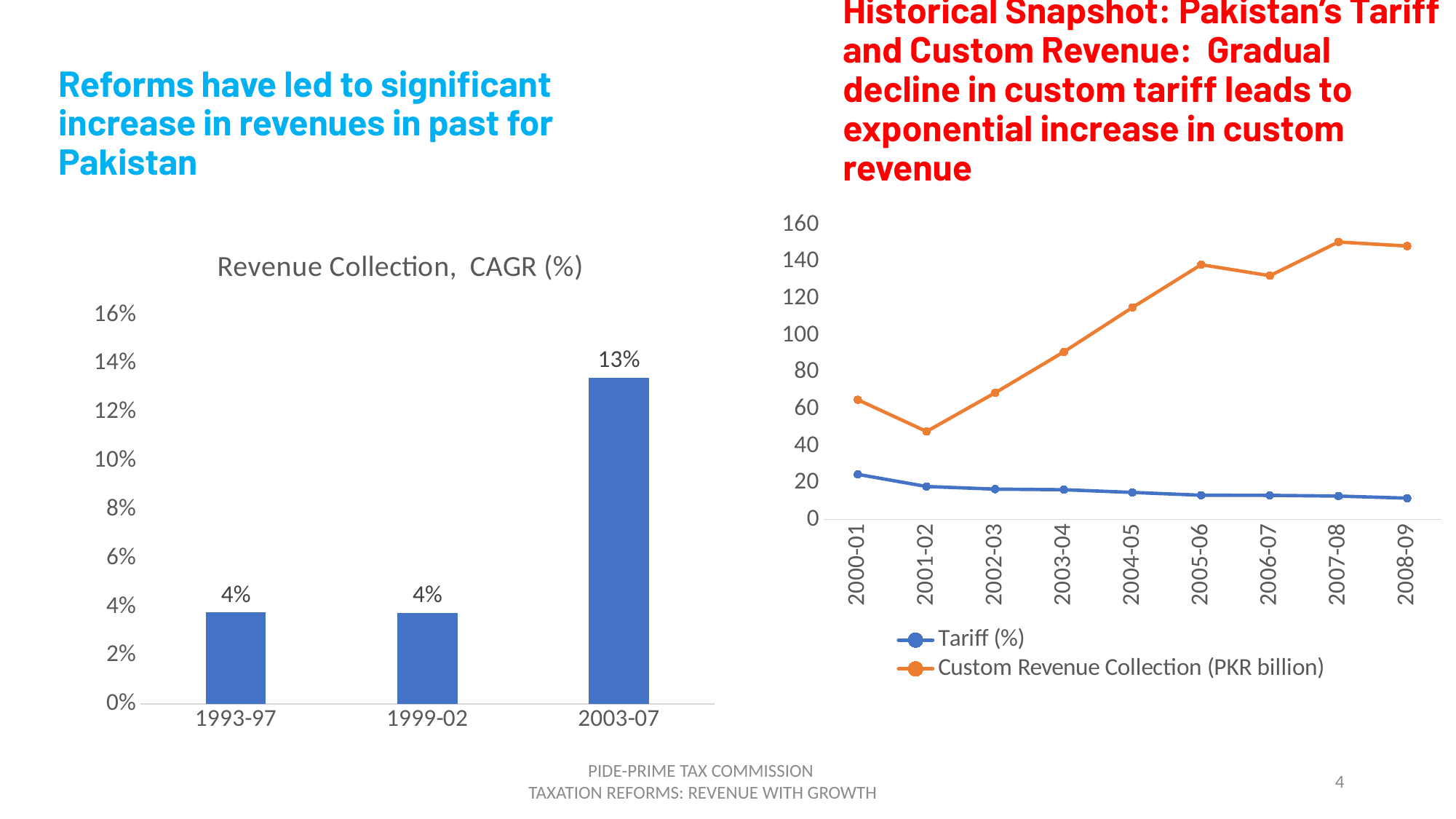

# Historical Snapshot: Pakistan’s Tariff and Custom Revenue:  Gradual decline in custom tariff leads to exponential increase in custom revenue
Reforms have led to significant increase in revenues in past for Pakistan

### Chart

| Category | Tariff (%) | Custom Revenue Collection (PKR billion) |
|---|---|---|
| 2000-01 | 24.49 | 65.0 |
| 2001-02 | 17.93 | 47.8 |
| 2002-03 | 16.51 | 68.8 |
| 2003-04 | 16.18 | 91.0 |
| 2004-05 | 14.7 | 115.1 |
| 2005-06 | 13.18 | 138.3 |
| 2006-07 | 13.13 | 132.3 |
| 2007-08 | 12.72 | 150.6 |
| 2008-09 | 11.6 | 148.4 |

### Chart: Revenue Collection,  CAGR (%)

| Category | CAGR |
|---|---|
| 1993-97 | 0.03772398684608036 |
| 1999-02 | 0.037534568357664666 |
| 2003-07 | 0.1342163276234265 |
PIDE-PRIME TAX COMMISSION
 TAXATION REFORMS: REVENUE WITH GROWTH
4